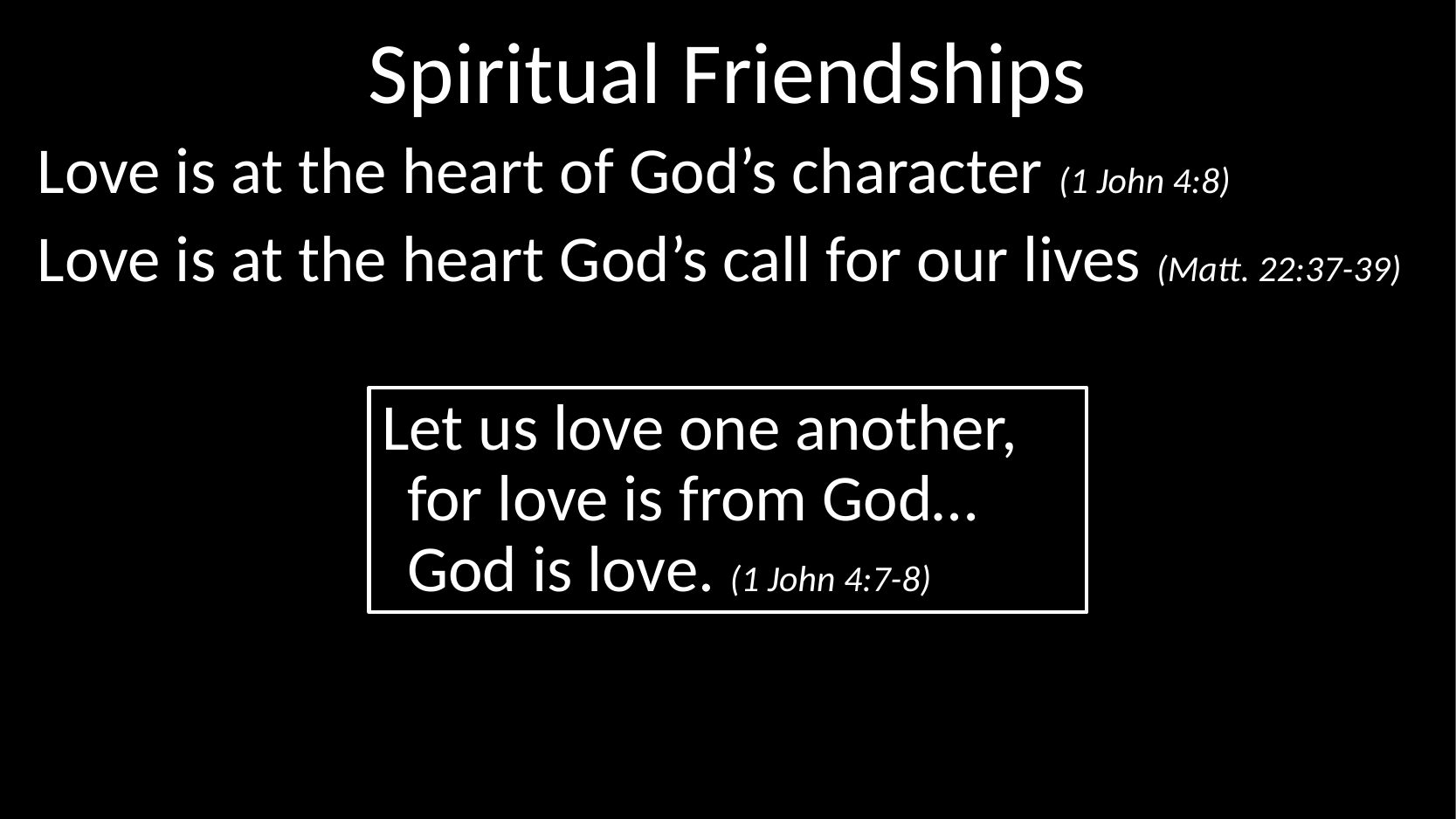

# Spiritual Friendships
Love is at the heart of God’s character (1 John 4:8)
Love is at the heart God’s call for our lives (Matt. 22:37-39)
Let us love one another, for love is from God…
God is love. (1 John 4:7-8)